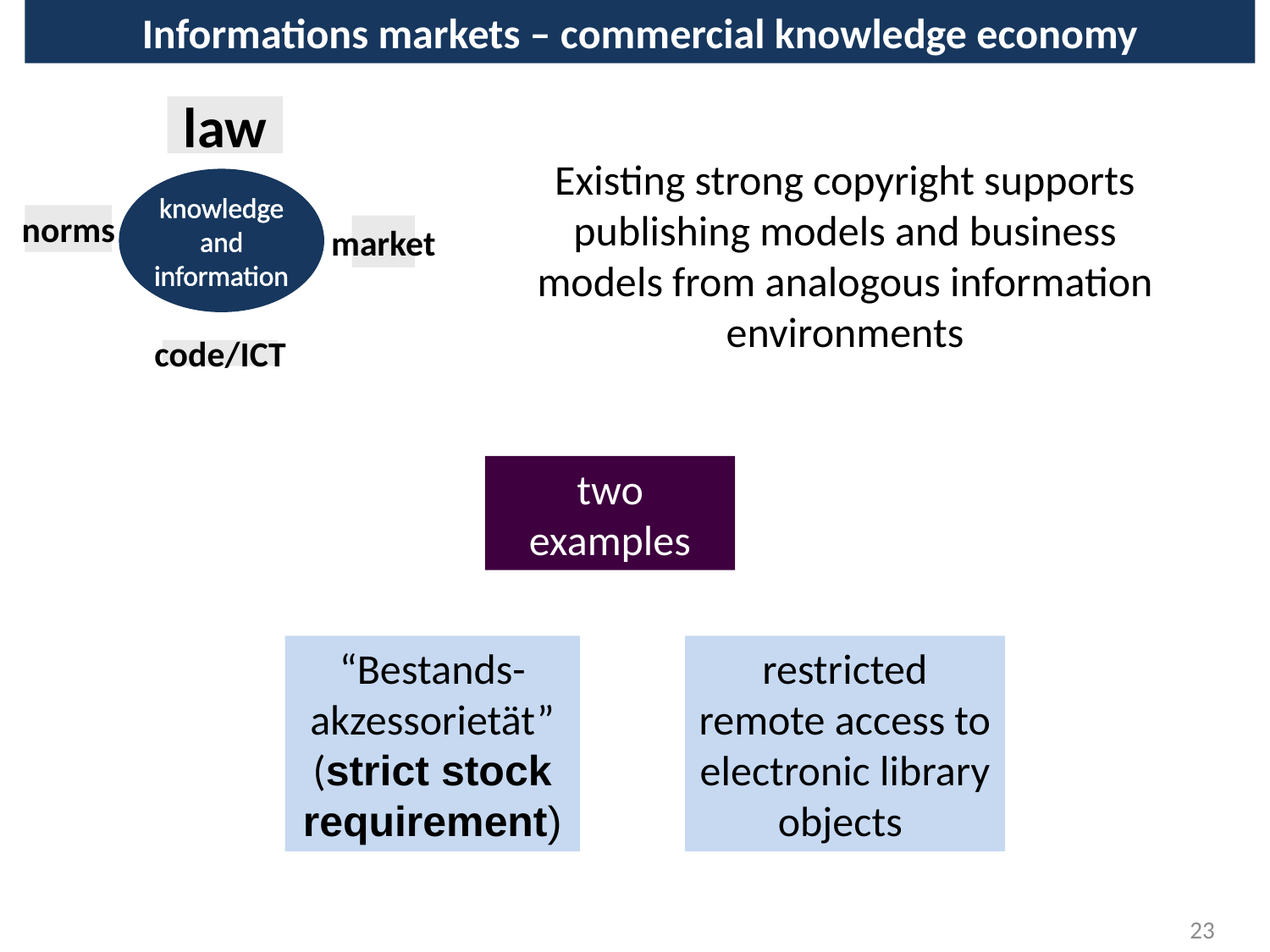

Informations markets – commercial knowledge economy
law
knowledge and information
norms
market
code/ICT
Existing strong copyright supports publishing models and business models from analogous information environments
two examples
“Bestands-akzessorietät”
(strict stock requirement)
restricted remote access to electronic library objects